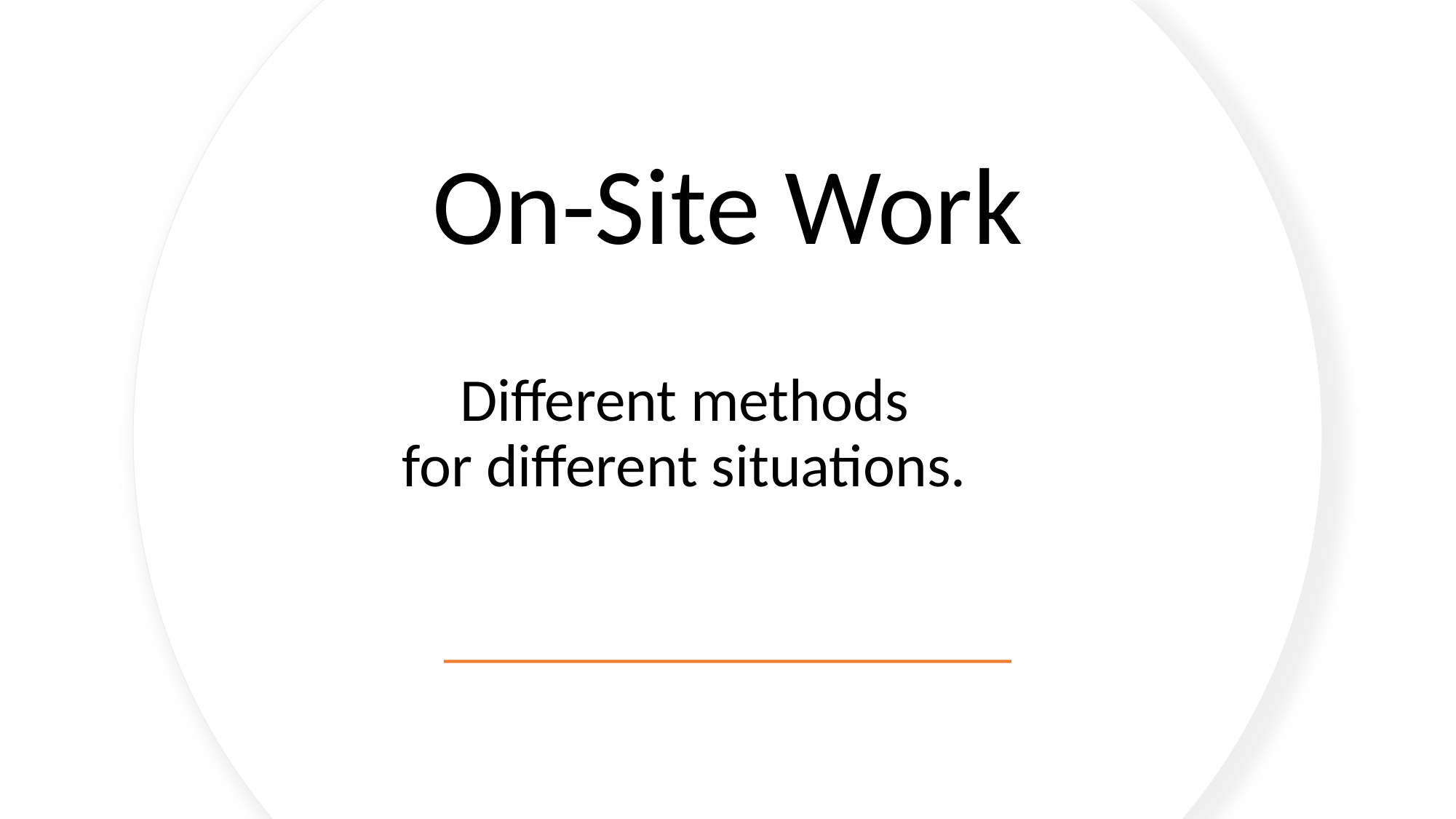

# On-Site Work
Different methods
for different situations.